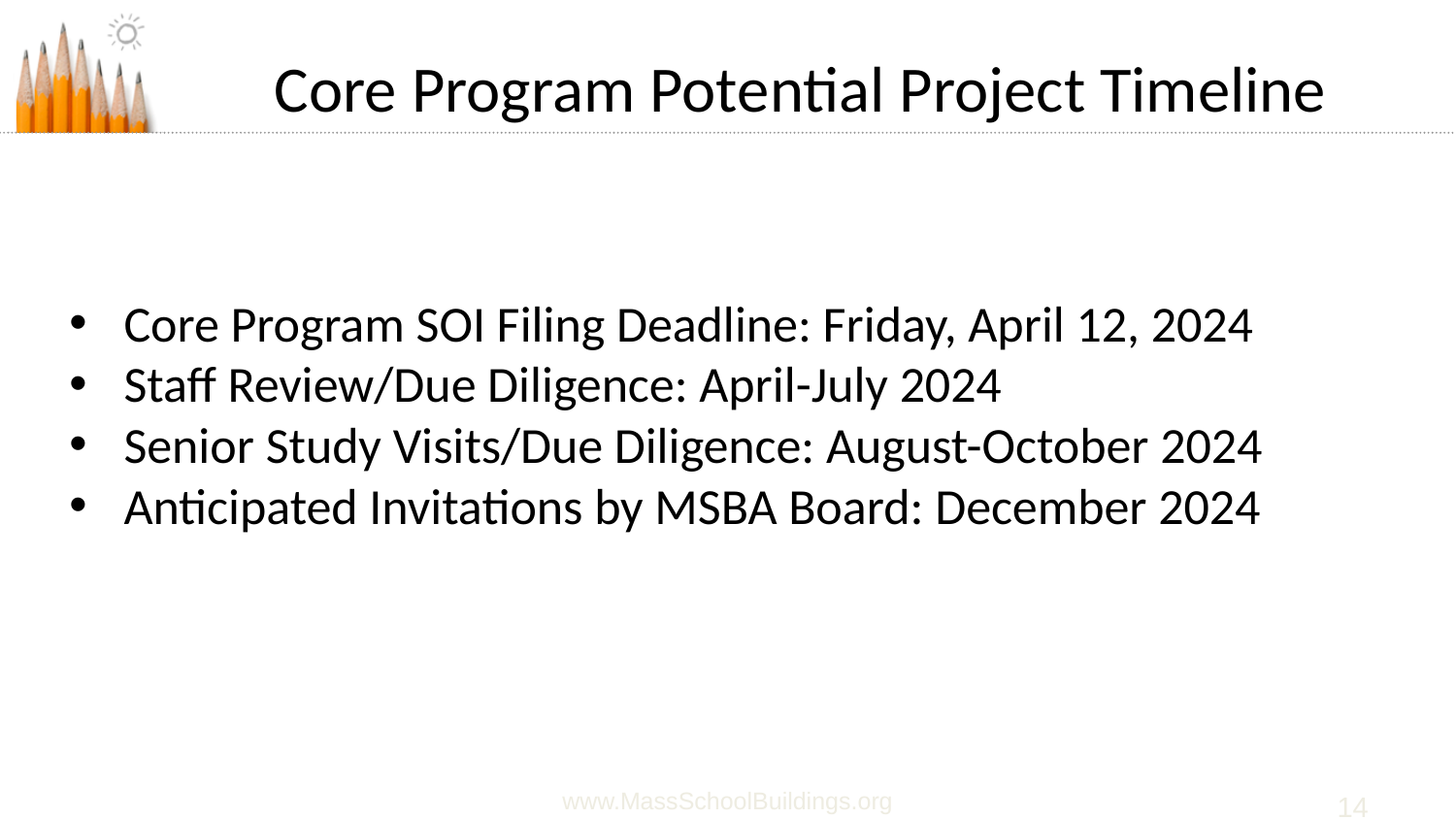

# Core Program Potential Project Timeline

Core Program SOI Filing Deadline: Friday, April 12, 2024
Staff Review/Due Diligence: April-July 2024
Senior Study Visits/Due Diligence: August-October 2024
Anticipated Invitations by MSBA Board: December 2024
www.MassSchoolBuildings.org
14